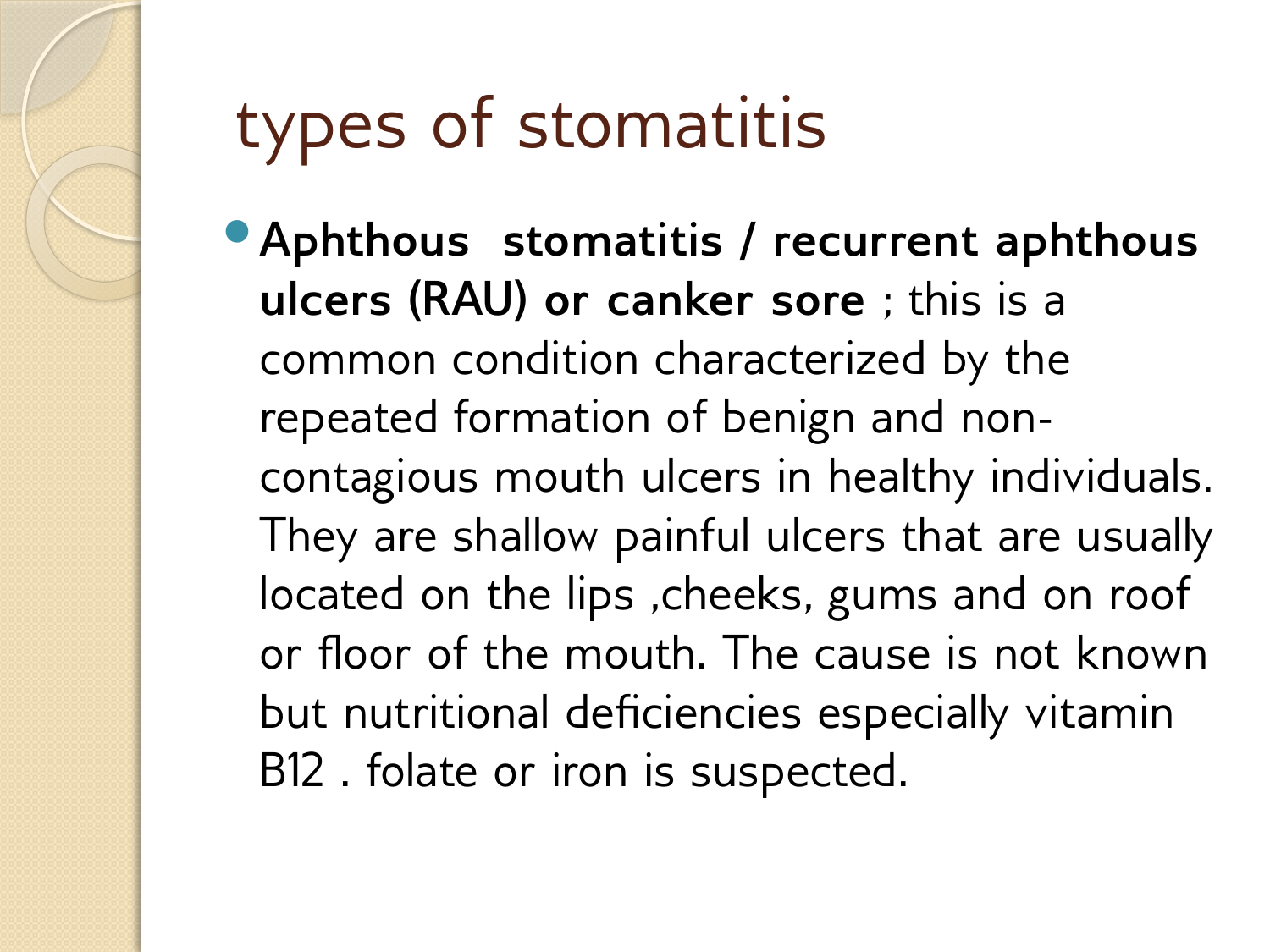

# types of stomatitis
Aphthous  stomatitis / recurrent aphthous ulcers (RAU) or canker sore ; this is a common condition characterized by the repeated formation of benign and non-contagious mouth ulcers in healthy individuals. They are shallow painful ulcers that are usually located on the lips ,cheeks, gums and on roof or floor of the mouth. The cause is not known but nutritional deficiencies especially vitamin B12 . folate or iron is suspected.